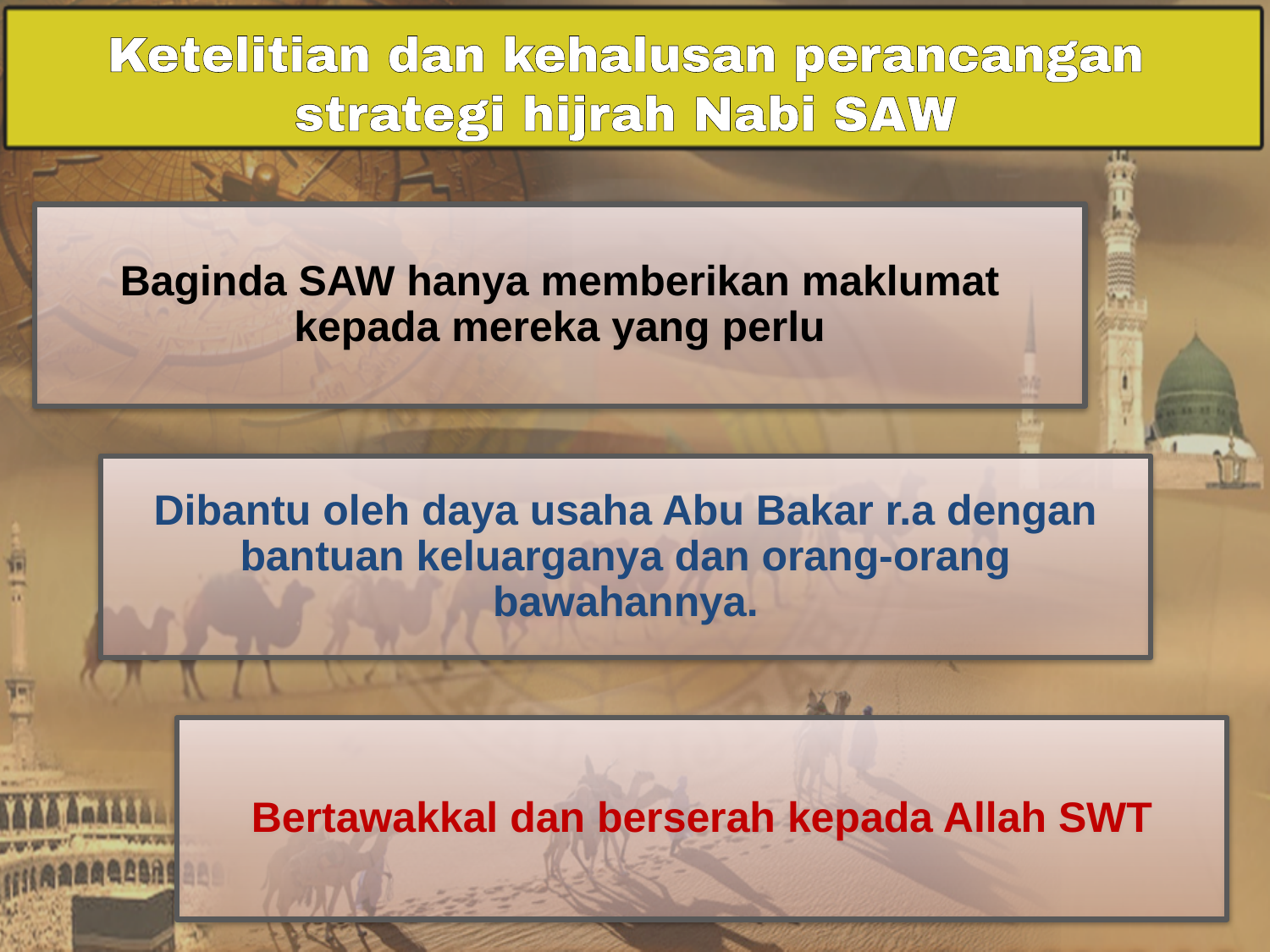

Ketelitian dan kehalusan perancangan strategi hijrah Nabi SAW
Baginda SAW hanya memberikan maklumat kepada mereka yang perlu
Dibantu oleh daya usaha Abu Bakar r.a dengan bantuan keluarganya dan orang-orang bawahannya.
Bertawakkal dan berserah kepada Allah SWT